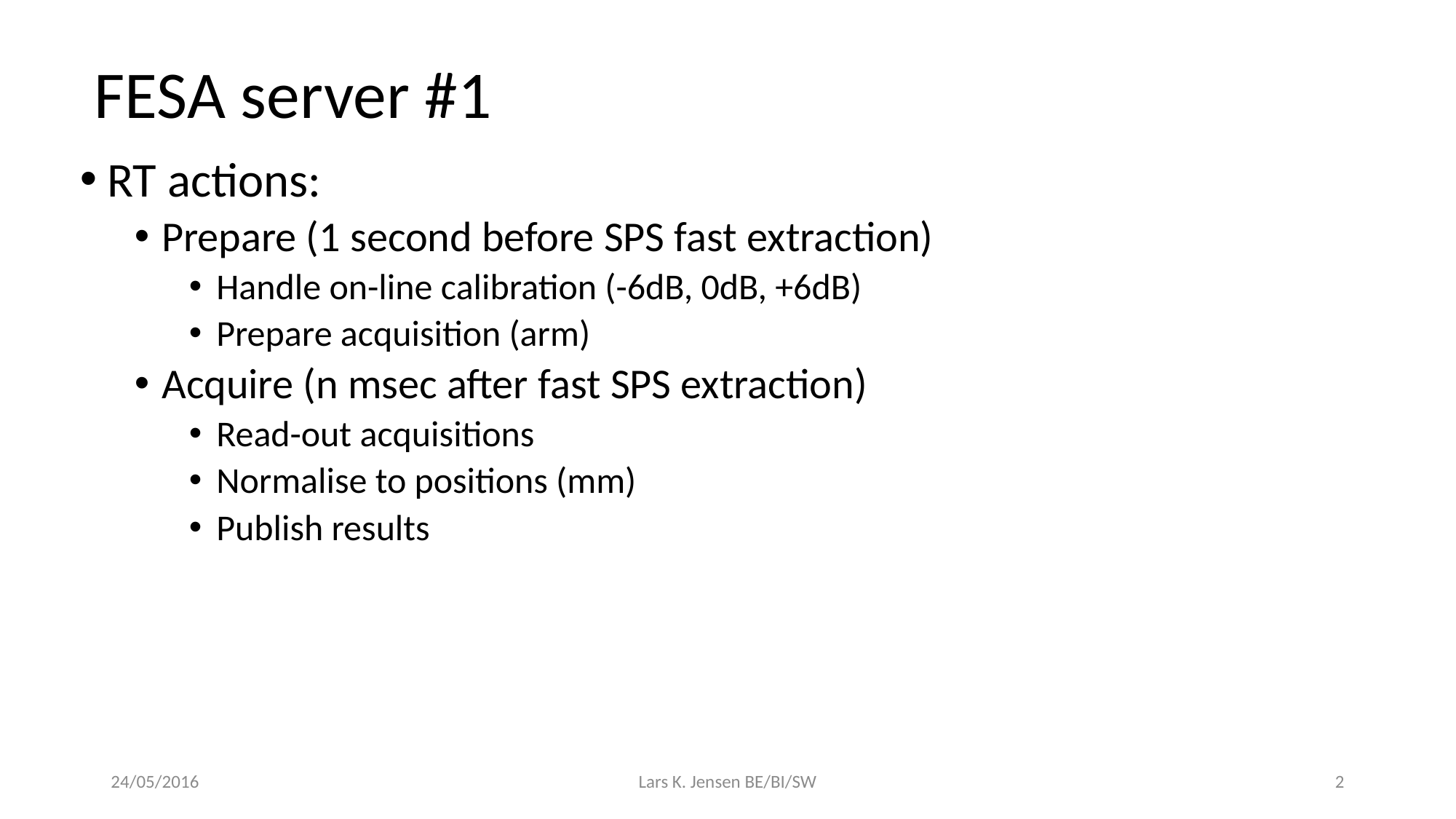

# FESA server #1
RT actions:
Prepare (1 second before SPS fast extraction)
Handle on-line calibration (-6dB, 0dB, +6dB)
Prepare acquisition (arm)
Acquire (n msec after fast SPS extraction)
Read-out acquisitions
Normalise to positions (mm)
Publish results
24/05/2016
Lars K. Jensen BE/BI/SW
2